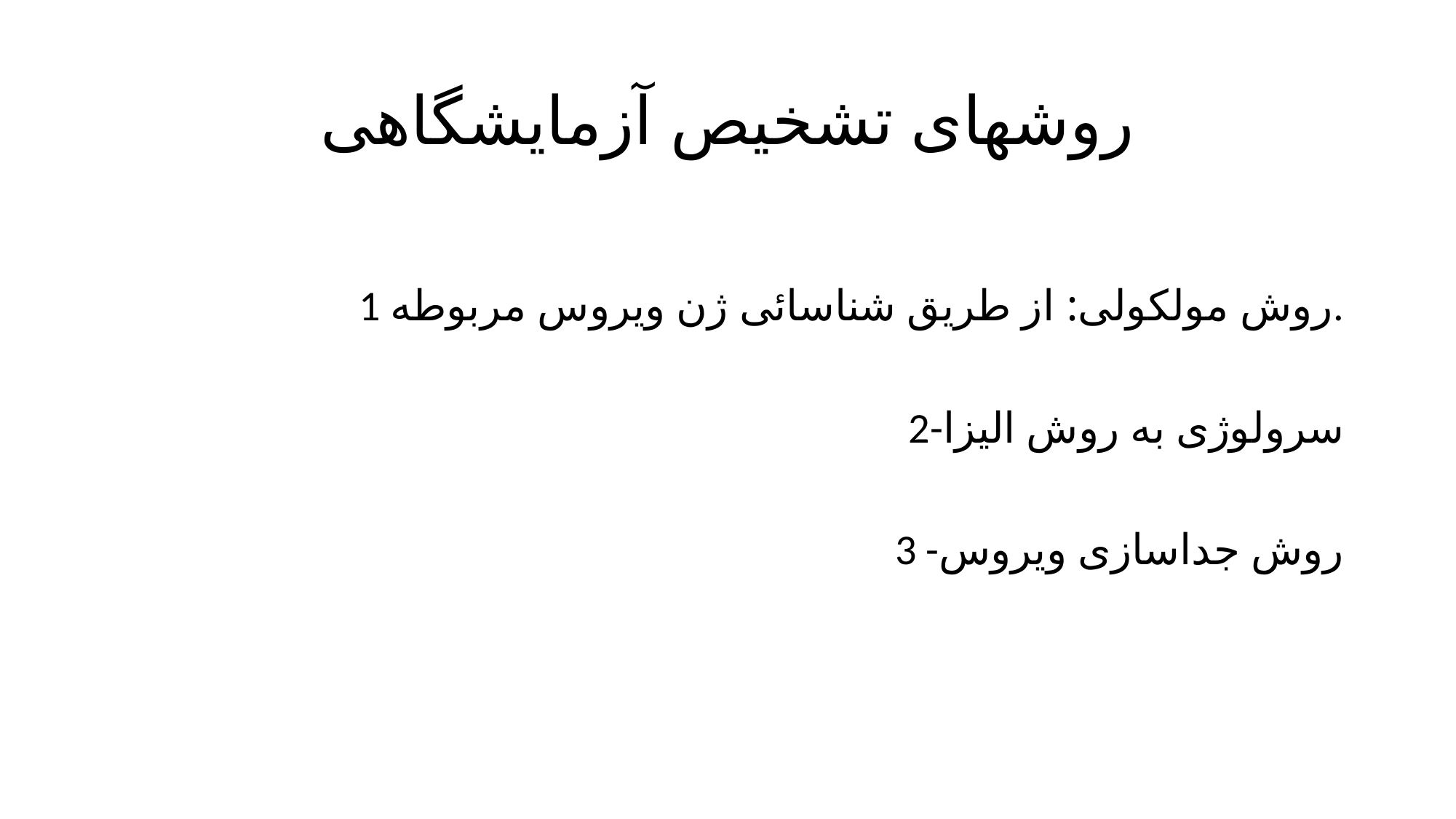

# روشهای تشخیص آزمایشگاهی
1 روش مولکولی: از طریق شناسائی ژن ویروس مربوطه.

  2-سرولوژی به روش الیزا

3 -روش جداسازی ویروس